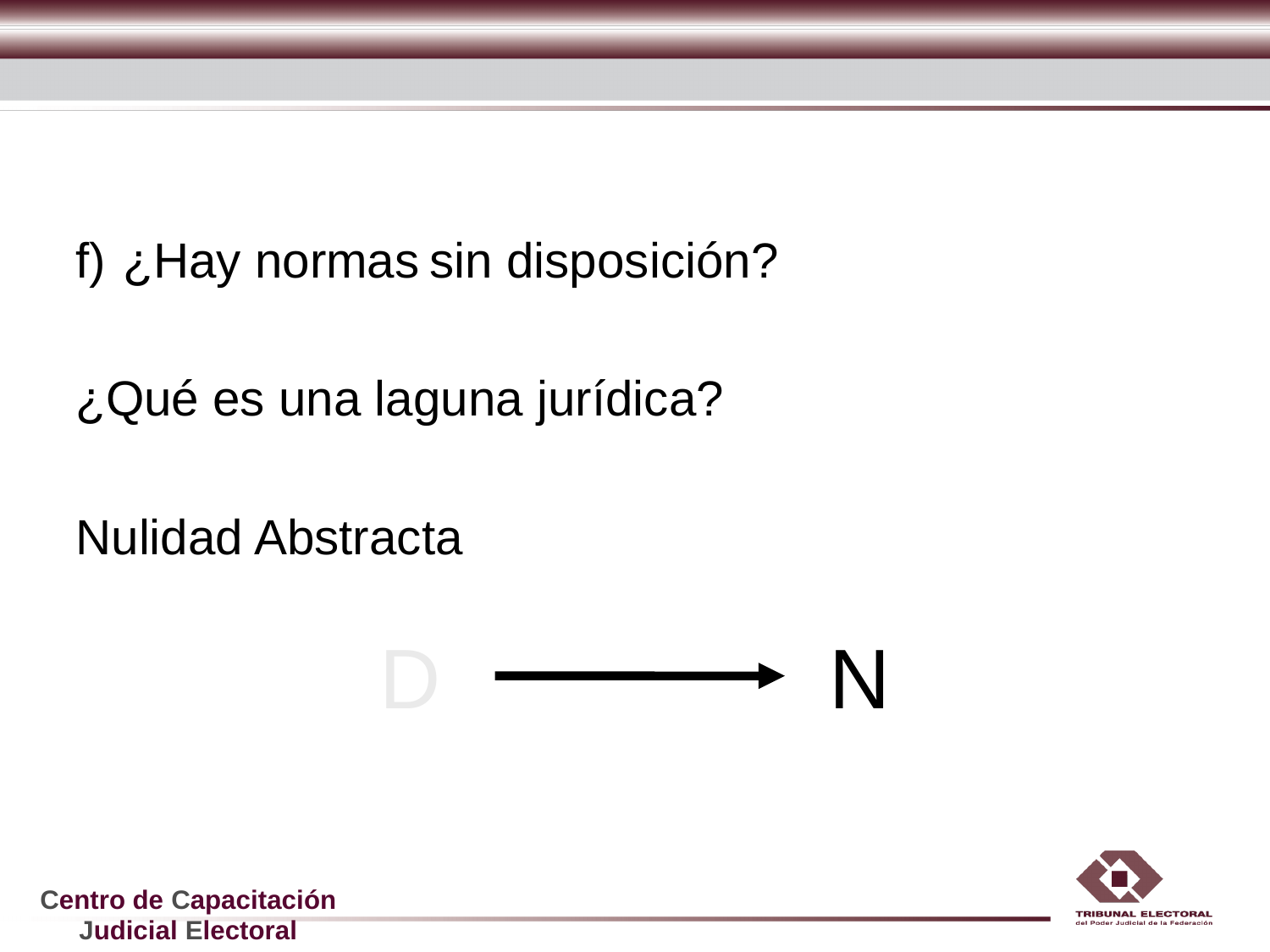

#
f)	¿Hay normas sin disposición?

¿Qué es una laguna jurídica?

Nulidad Abstracta

| D | N |
| --- | --- |